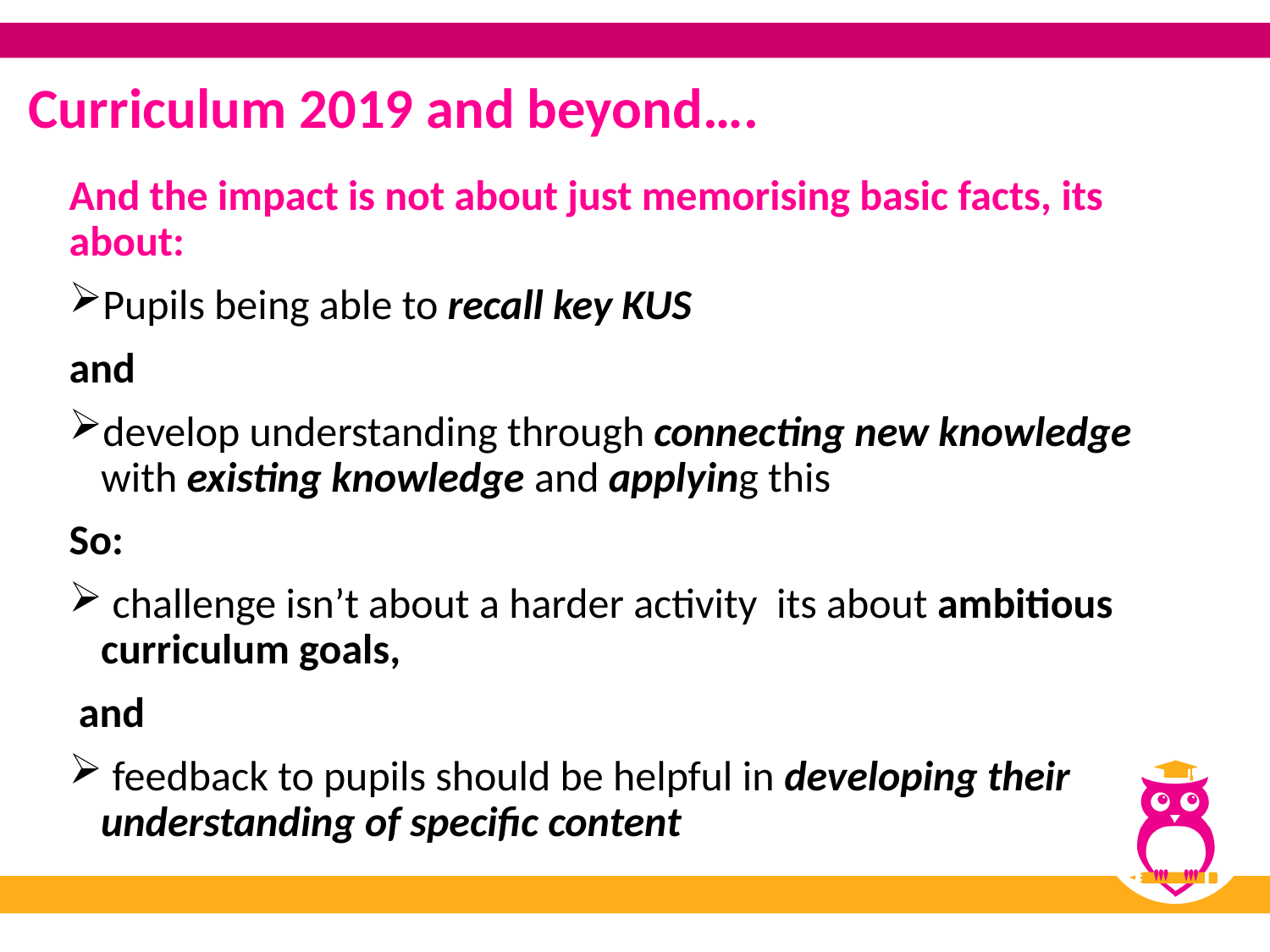

# Curriculum 2019 and beyond….
And the impact is not about just memorising basic facts, its about:
Pupils being able to recall key KUS
and
develop understanding through connecting new knowledge with existing knowledge and applying this
So:
 challenge isn’t about a harder activity  its about ambitious curriculum goals,
 and
 feedback to pupils should be helpful in developing their  understanding of specific content